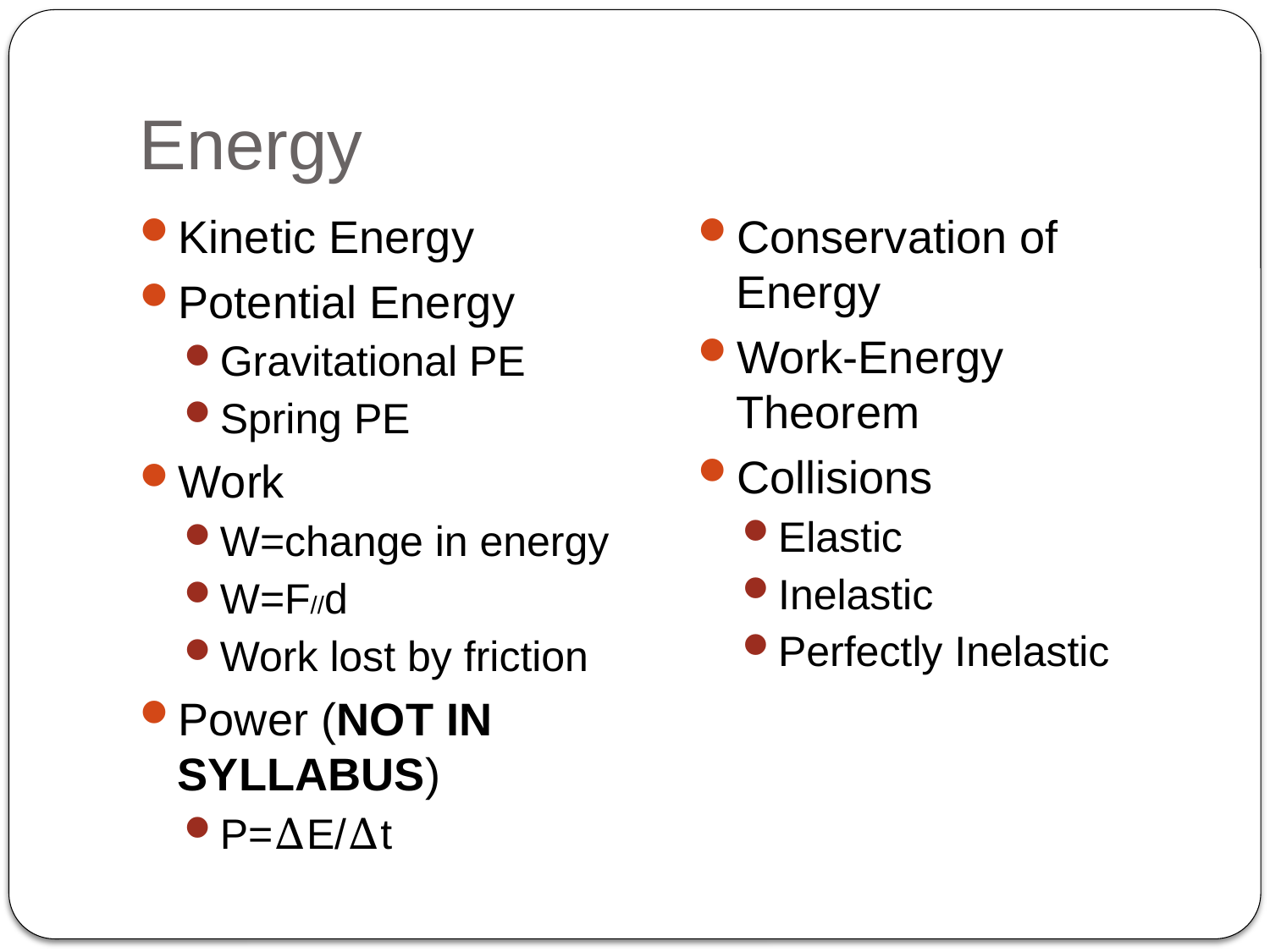

# Energy
Kinetic Energy
Potential Energy
Gravitational PE
Spring PE
Work
W=change in energy
W=F//d
Work lost by friction
Power (NOT IN SYLLABUS)
P=ΔE/Δt

Conservation of Energy
Work-Energy Theorem
Collisions
Elastic
Inelastic
Perfectly Inelastic